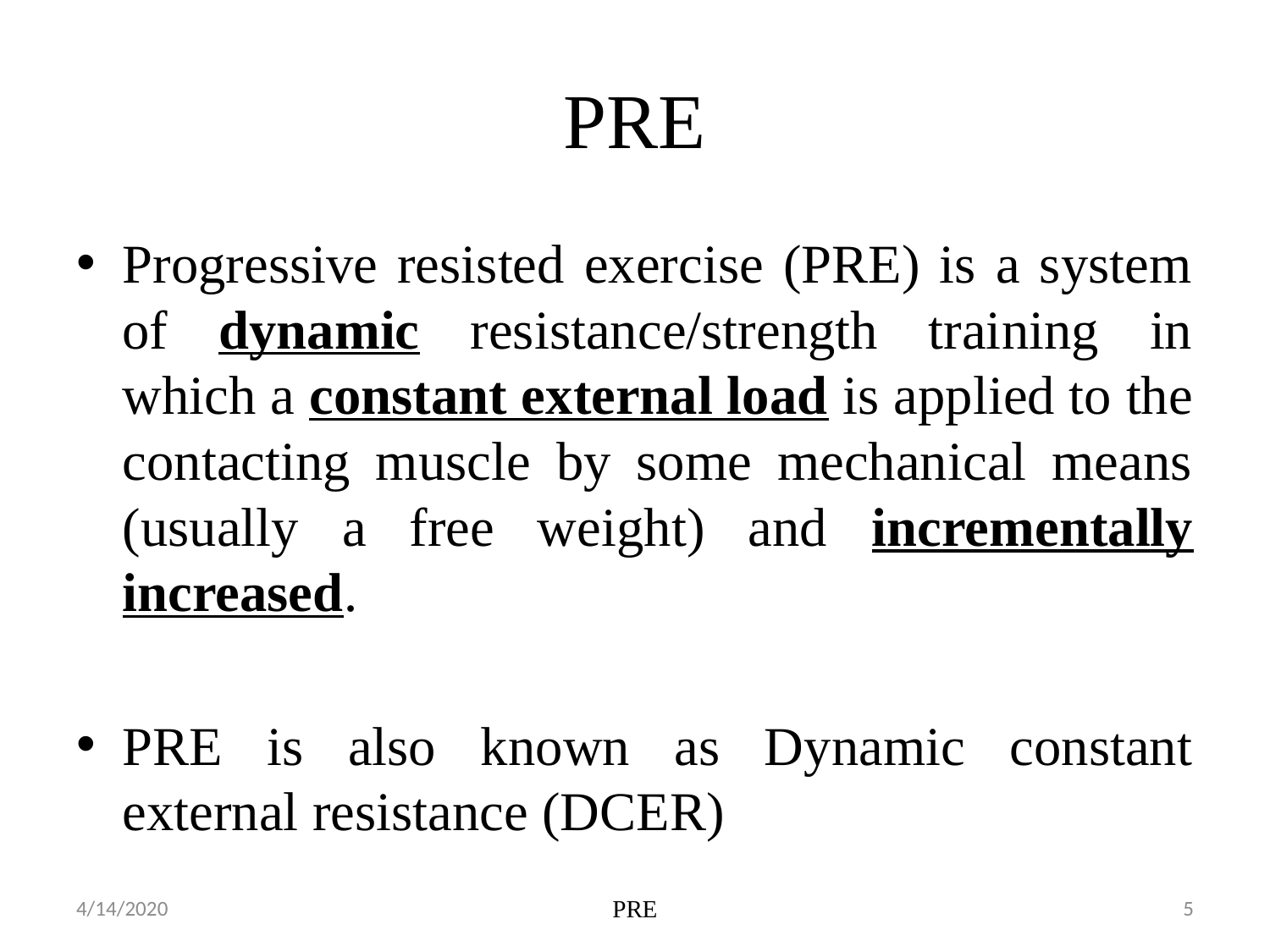

# PRE
Progressive resisted exercise (PRE) is a system of dynamic resistance/strength training in which a constant external load is applied to the contacting muscle by some mechanical means (usually a free weight) and incrementally increased.

PRE is also known as Dynamic constant external resistance (DCER)

4/14/2020
PRE
5